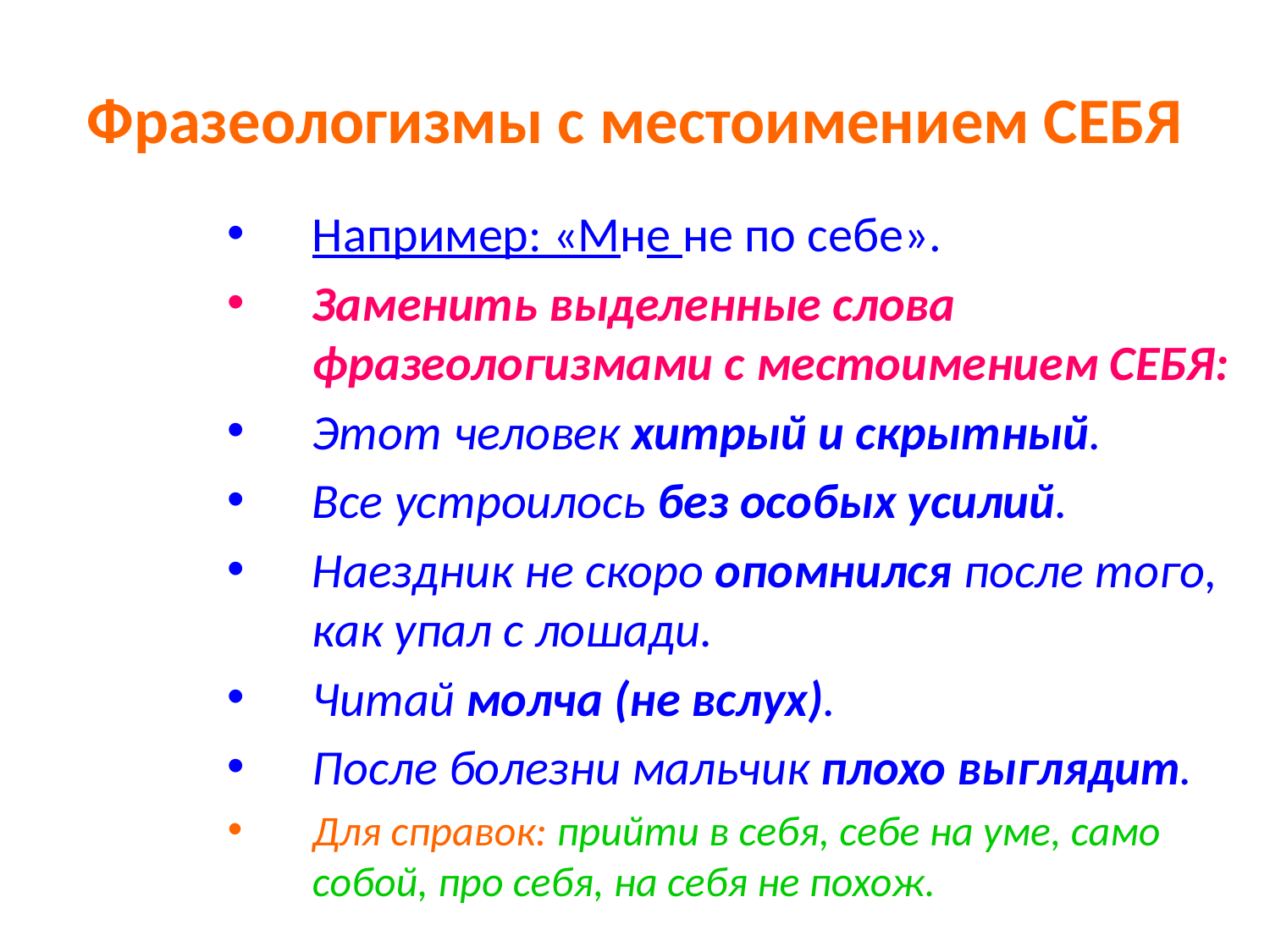

# Фразеологизмы с местоимением СЕБЯ
Например: «Мне не по себе».
Заменить выделенные слова фразеологизмами с местоимением СЕБЯ:
Этот человек хитрый и скрытный.
Все устроилось без особых усилий.
Наездник не скоро опомнился после того, как упал с лошади.
Читай молча (не вслух).
После болезни мальчик плохо выглядит.
Для справок: прийти в себя, себе на уме, само собой, про себя, на себя не похож.